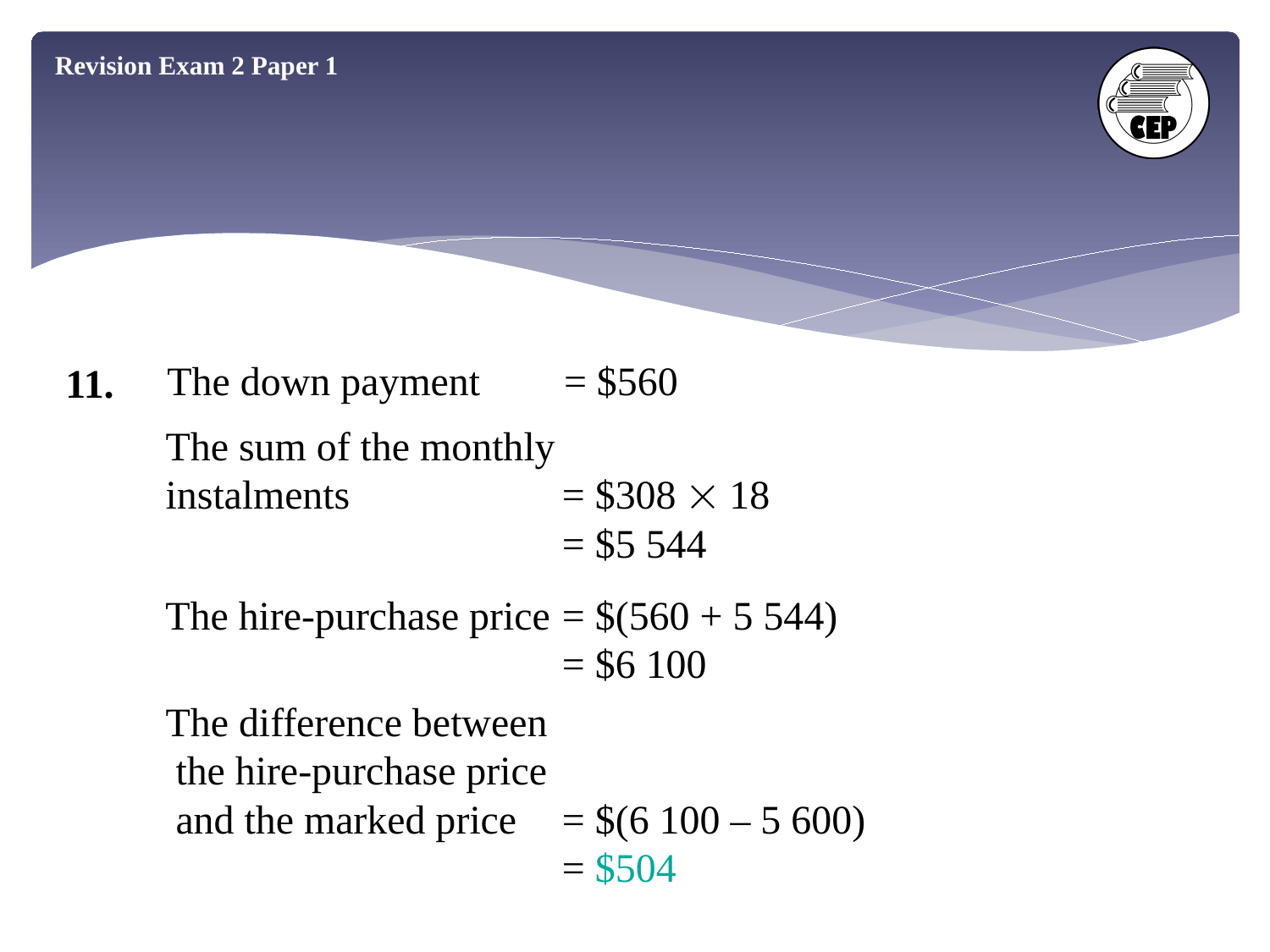

Revision Exam 2 Paper 1
The down payment	= $560
11.
The sum of the monthly
instalments	= $308 × 18
	= $5 544
The hire-purchase price	= $(560 + 5 544)
	= $6 100
The difference between
 the hire-purchase price
 and the marked price	= $(6 100 – 5 600)	= $504